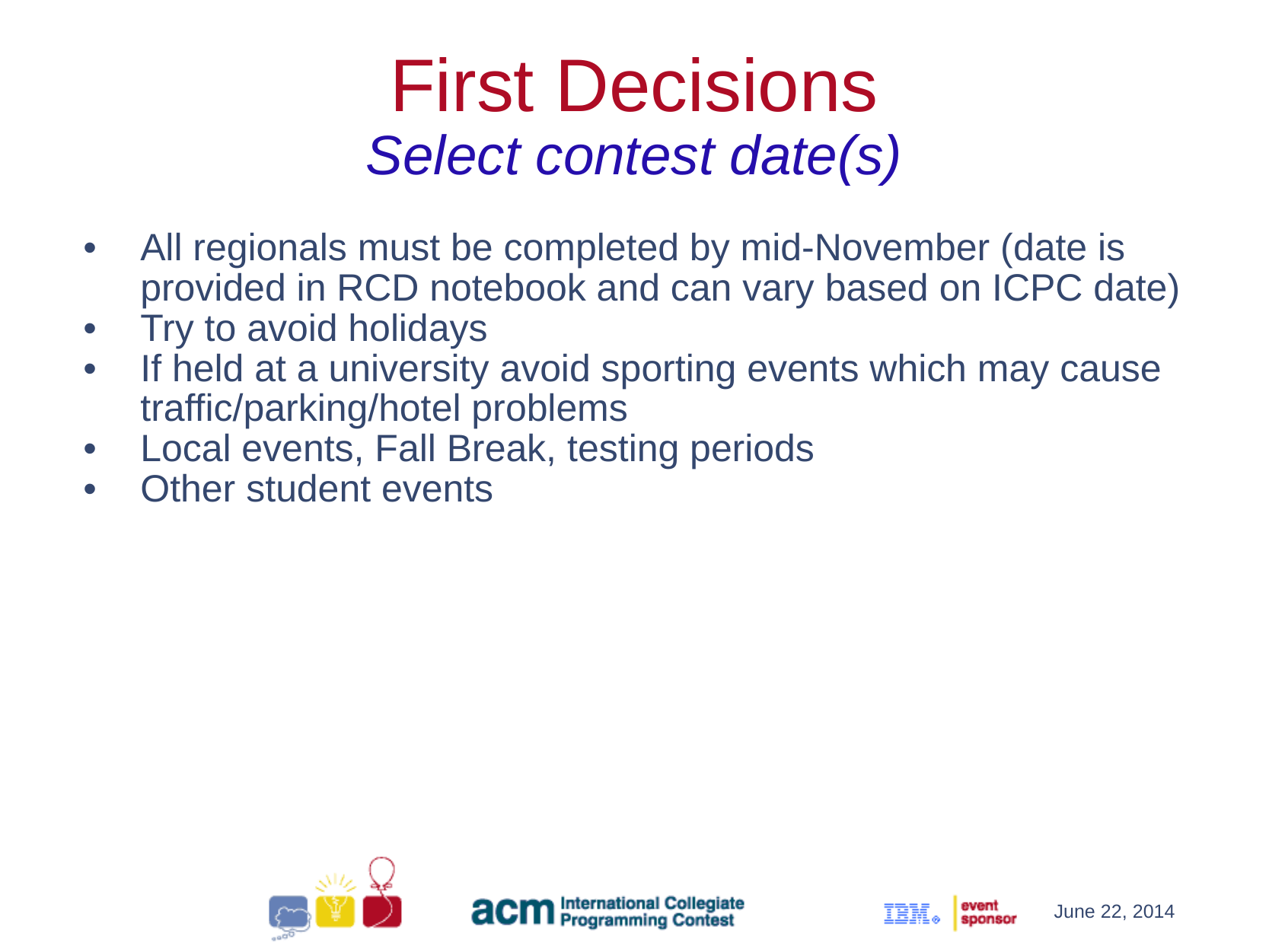

First Decisions
Select contest date(s)
All regionals must be completed by mid-November (date is provided in RCD notebook and can vary based on ICPC date)
Try to avoid holidays
If held at a university avoid sporting events which may cause traffic/parking/hotel problems
Local events, Fall Break, testing periods
Other student events
7